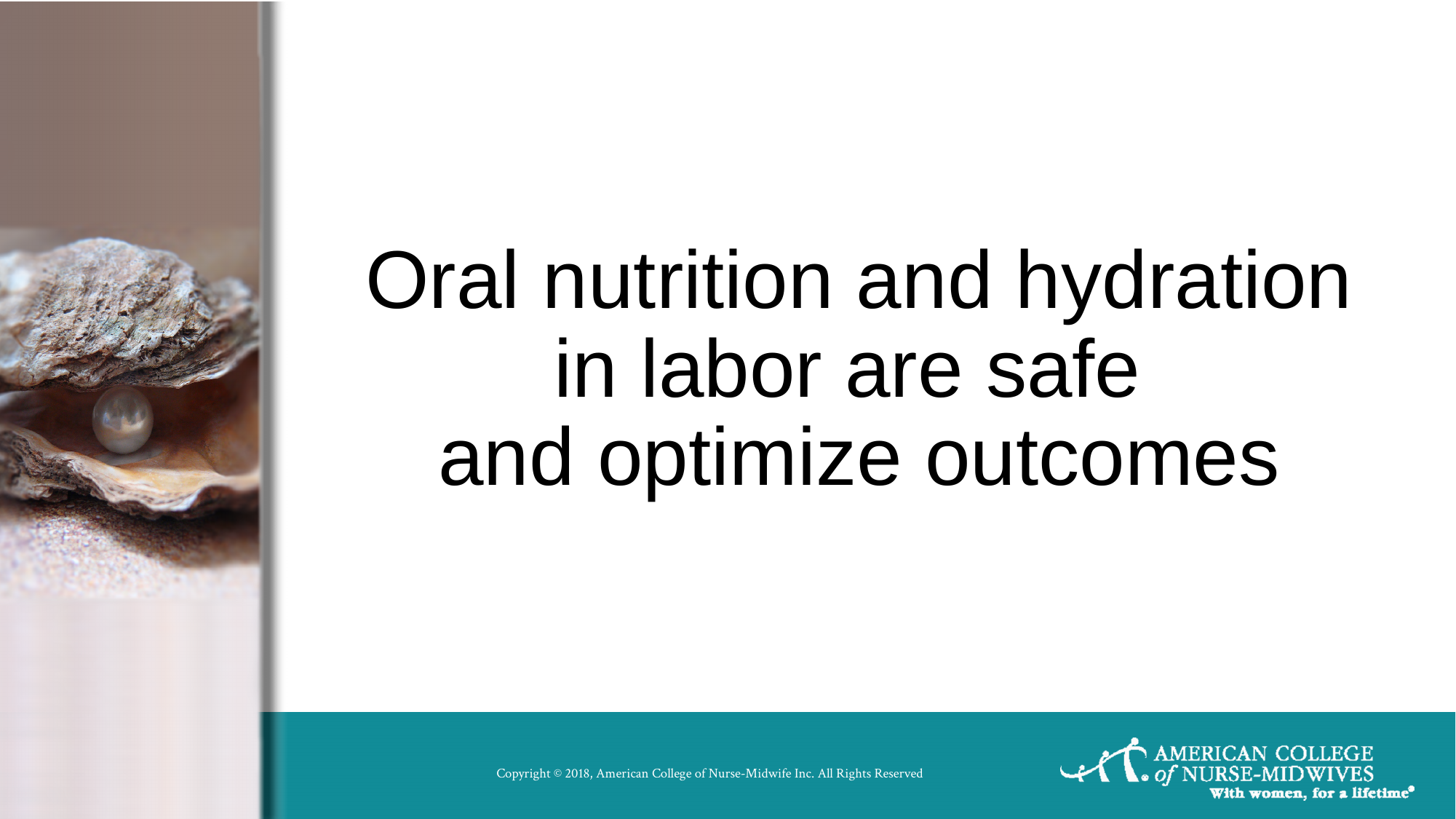

# Oral nutrition and hydration in labor are safe and optimize outcomes